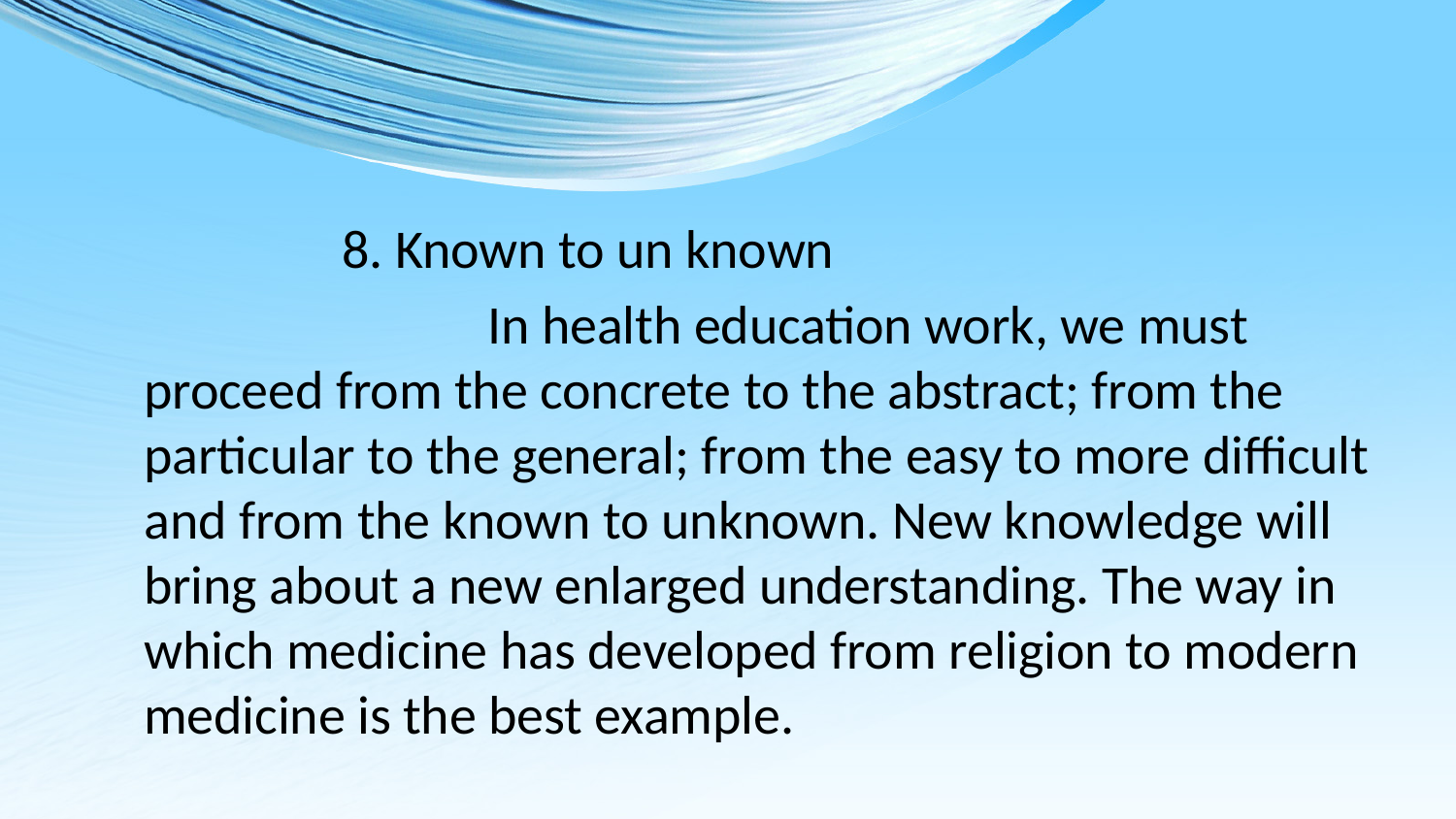

8. Known to un known
                                 In health education work, we must proceed from the concrete to the abstract; from the particular to the general; from the easy to more difficult and from the known to unknown. New knowledge will bring about a new enlarged understanding. The way in which medicine has developed from religion to modern medicine is the best example.